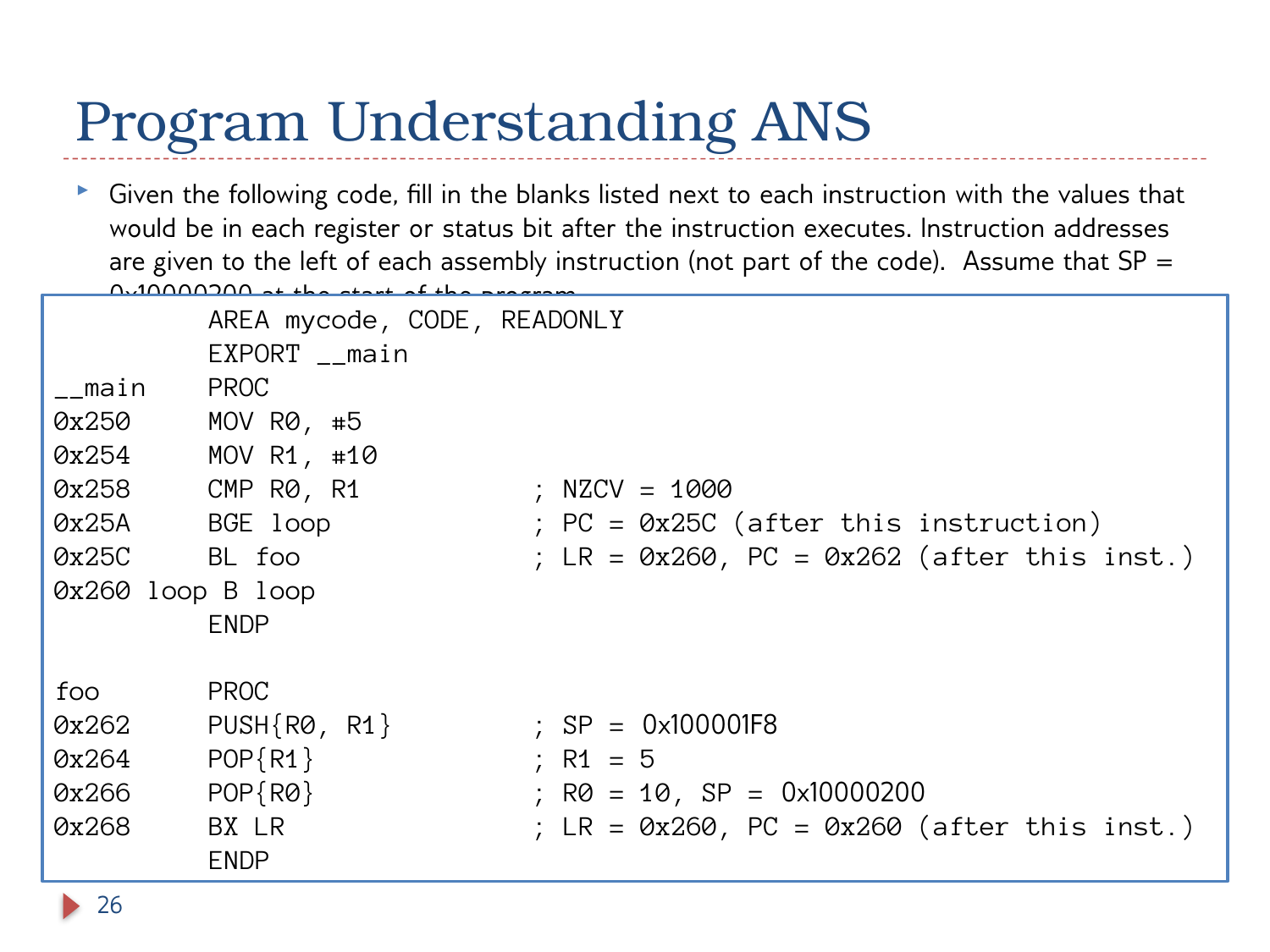

# Program Understanding ANS
Given the following code, fill in the blanks listed next to each instruction with the values that would be in each register or status bit after the instruction executes. Instruction addresses are given to the left of each assembly instruction (not part of the code).  Assume that SP = 0x10000200 at the start of the program.
          AREA mycode, CODE, READONLY
          EXPORT __main
__main    PROC
0x250     MOV R0, #5
0x254     MOV R1, #10
0x258     CMP R0, R1           ; NZCV = 1000
0x25A     BGE loop             ; PC = 0x25C (after this instruction)
0x25C     BL foo               ; LR = 0x260, PC = 0x262 (after this inst.)
0x260 loop B loop
          ENDP

foo       PROC
0x262     PUSH{R0, R1}         ; SP = 0x100001F8
0x264     POP{R1}              ; R1 = 5
0x266     POP{R0}              ; R0 = 10, SP = 0x10000200
0x268     BX LR                ; LR = 0x260, PC = 0x260 (after this inst.)
          ENDP
26